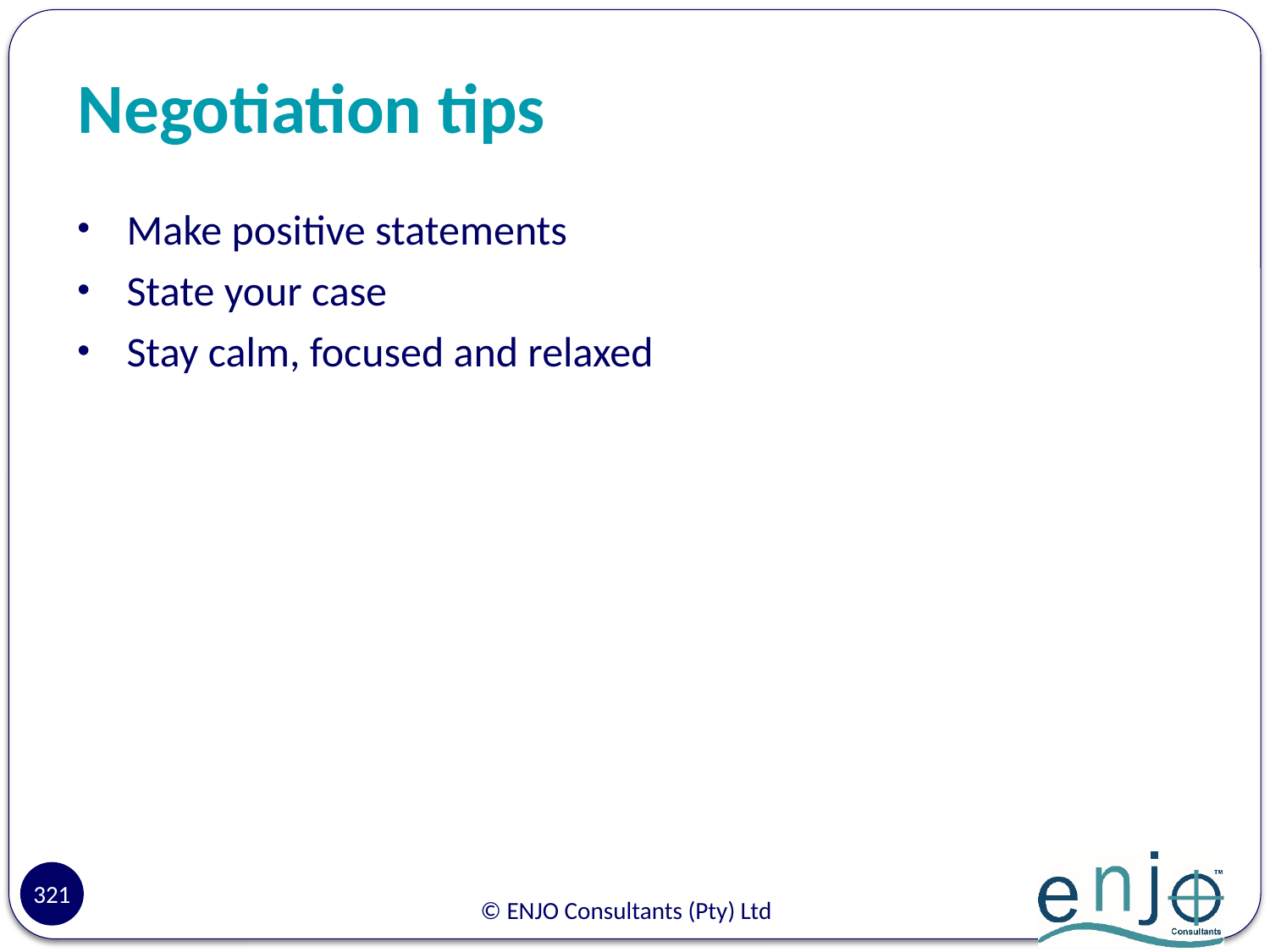

# Negotiation tips
Make positive statements
State your case
Stay calm, focused and relaxed

321
© ENJO Consultants (Pty) Ltd